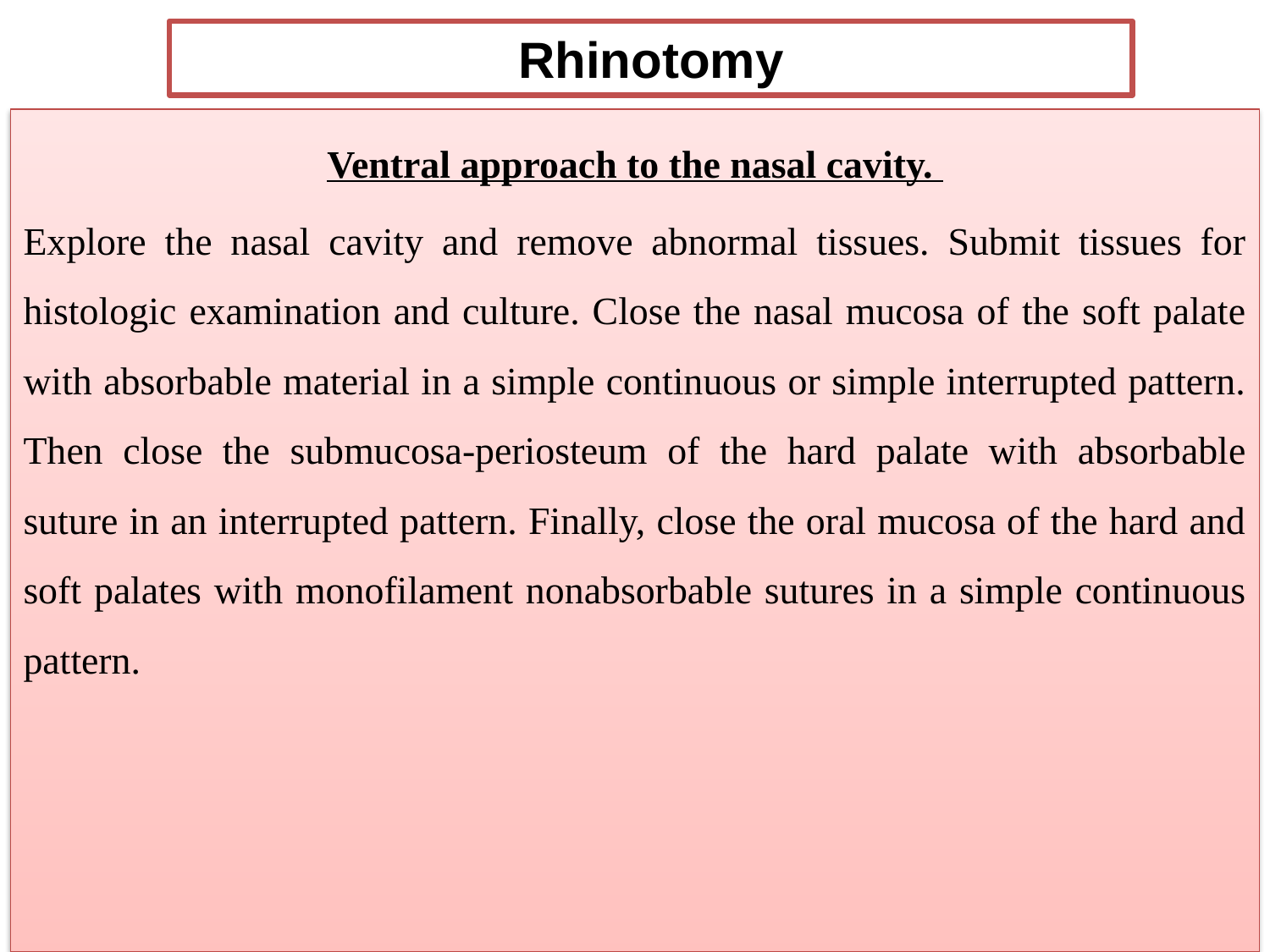

# Rhinotomy
Ventral approach to the nasal cavity.
Explore the nasal cavity and remove abnormal tissues. Submit tissues for histologic examination and culture. Close the nasal mucosa of the soft palate with absorbable material in a simple continuous or simple interrupted pattern. Then close the submucosa-periosteum of the hard palate with absorbable suture in an interrupted pattern. Finally, close the oral mucosa of the hard and soft palates with monofilament nonabsorbable sutures in a simple continuous pattern.